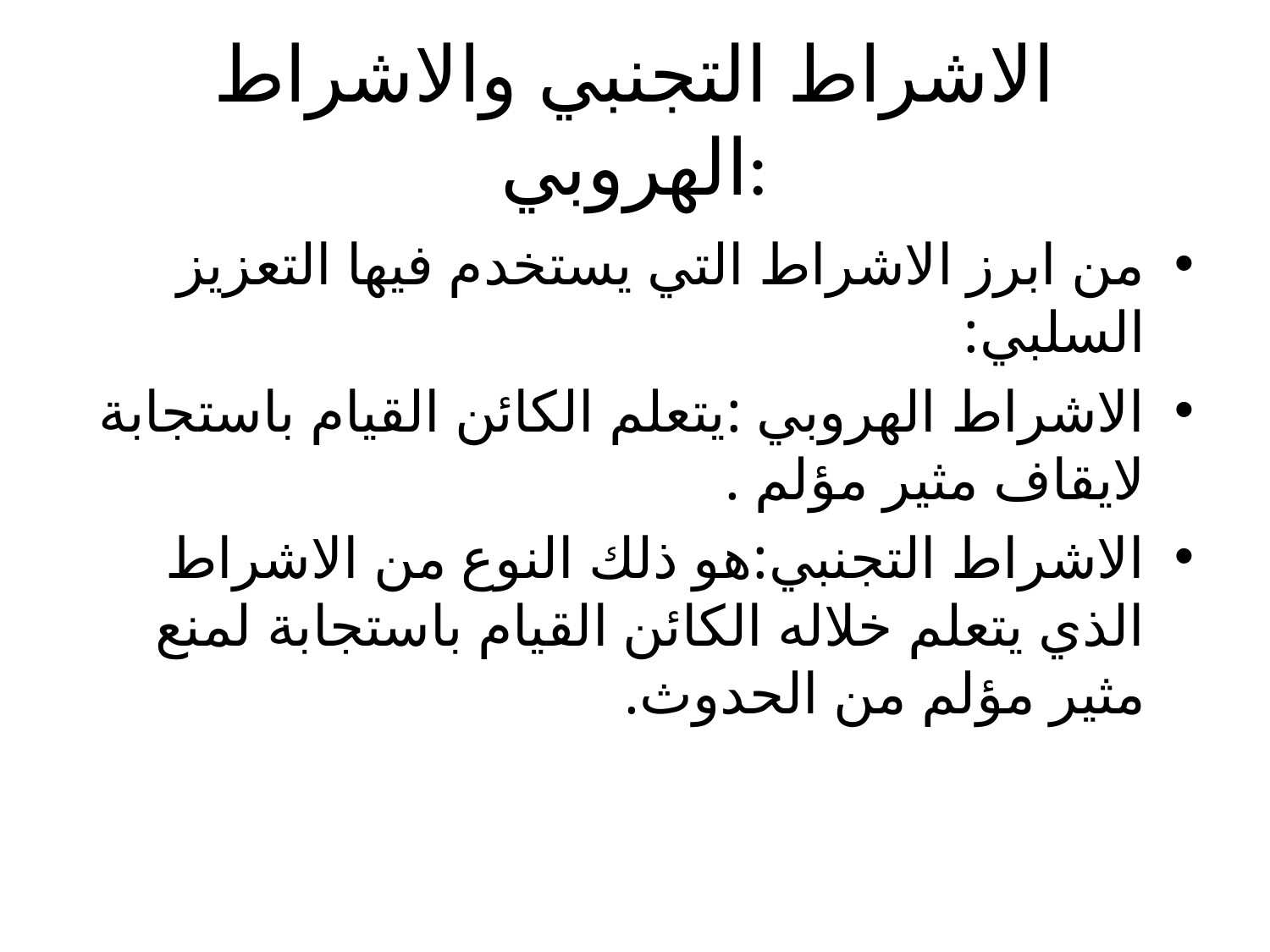

# الاشراط التجنبي والاشراط الهروبي:
من ابرز الاشراط التي يستخدم فيها التعزيز السلبي:
الاشراط الهروبي :يتعلم الكائن القيام باستجابة لايقاف مثير مؤلم .
الاشراط التجنبي:هو ذلك النوع من الاشراط الذي يتعلم خلاله الكائن القيام باستجابة لمنع مثير مؤلم من الحدوث.